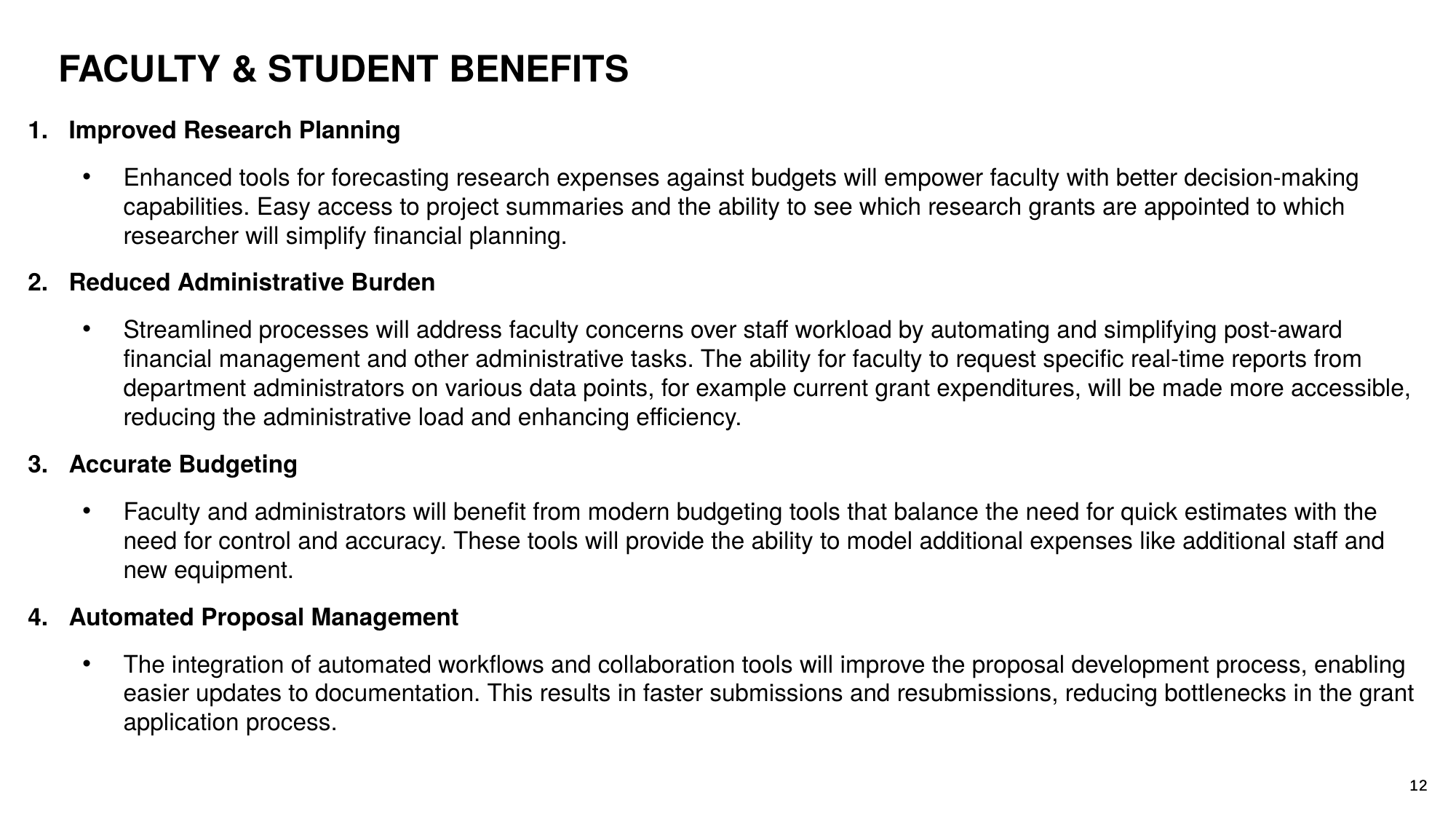

# Faculty & student benefits
Improved Research Planning
Enhanced tools for forecasting research expenses against budgets will empower faculty with better decision-making capabilities. Easy access to project summaries and the ability to see which research grants are appointed to which researcher will simplify financial planning.
Reduced Administrative Burden
Streamlined processes will address faculty concerns over staff workload by automating and simplifying post-award financial management and other administrative tasks. The ability for faculty to request specific real-time reports from department administrators on various data points, for example current grant expenditures, will be made more accessible, reducing the administrative load and enhancing efficiency.
Accurate Budgeting
Faculty and administrators will benefit from modern budgeting tools that balance the need for quick estimates with the need for control and accuracy. These tools will provide the ability to model additional expenses like additional staff and new equipment.
Automated Proposal Management
The integration of automated workflows and collaboration tools will improve the proposal development process, enabling easier updates to documentation. This results in faster submissions and resubmissions, reducing bottlenecks in the grant application process.
12
12
12